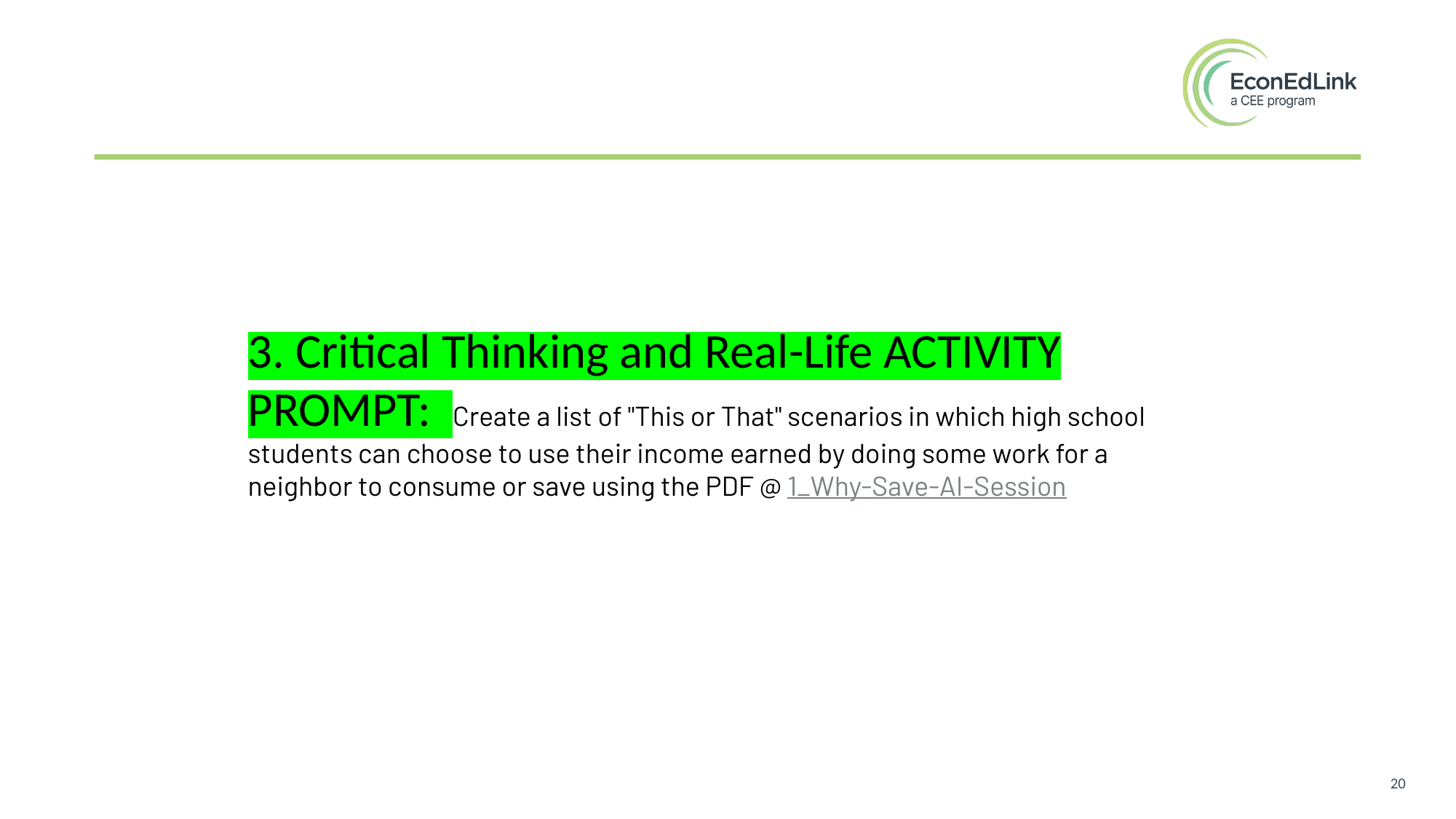

3. Critical Thinking and Real-Life ACTIVITY PROMPT:  Create a list of "This or That" scenarios in which high school students can choose to use their income earned by doing some work for a neighbor to consume or save using the PDF @ 1_Why-Save-AI-Session

20